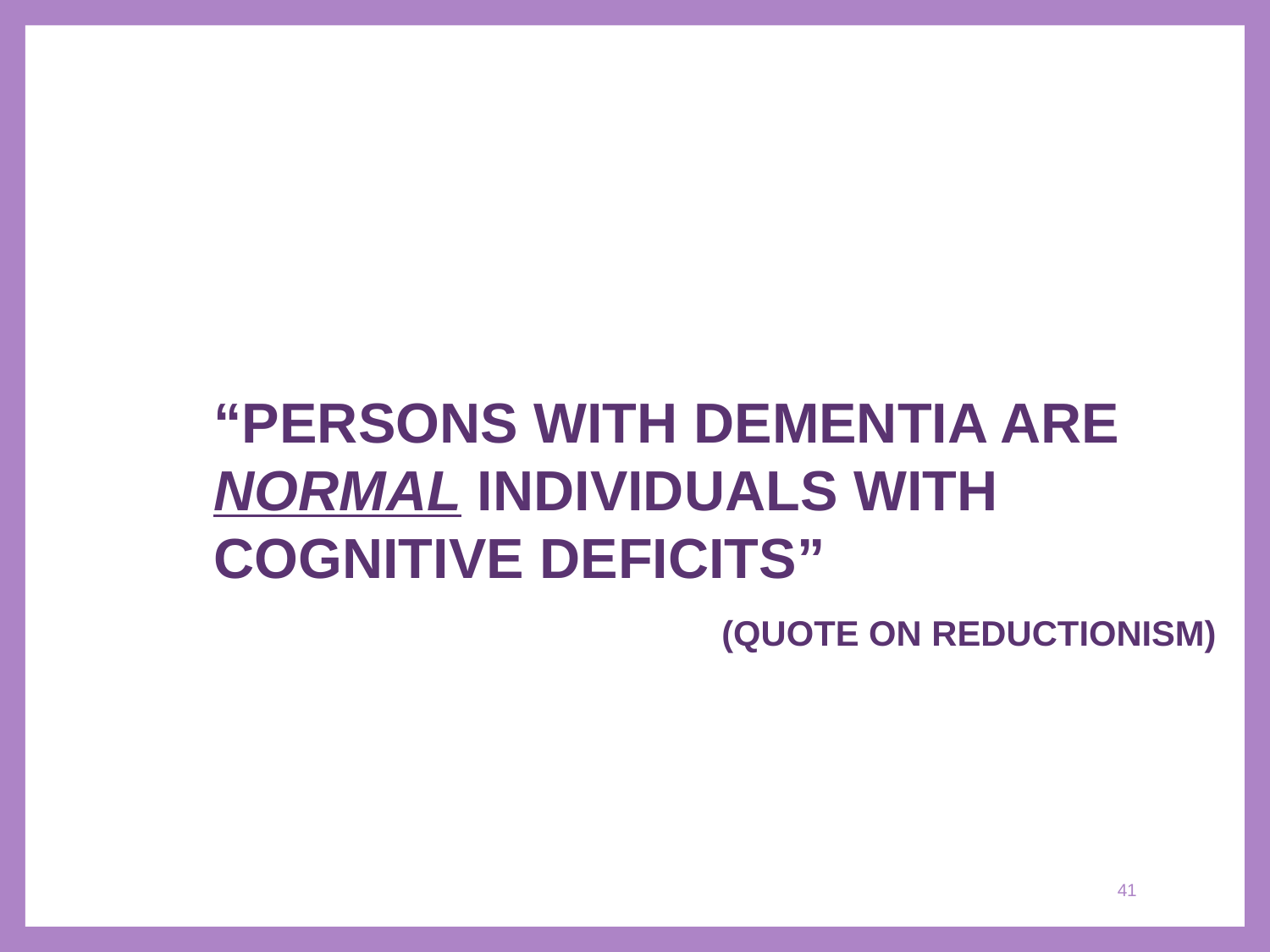

“PERSONS WITH DEMENTIA ARE NORMAL INDIVIDUALS WITH COGNITIVE DEFICITS”
				(QUOTE ON REDUCTIONISM)
41